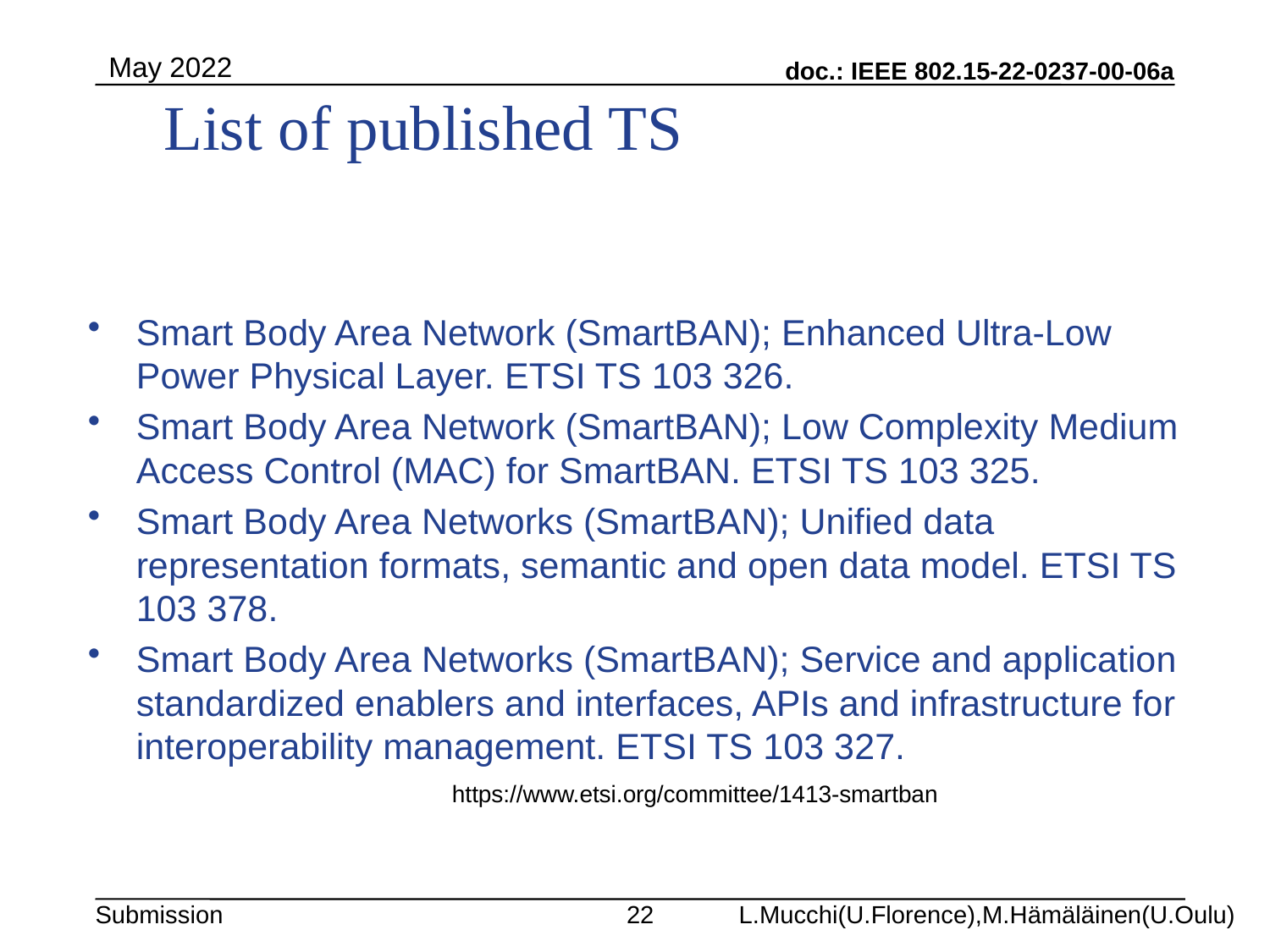

May 2022
# List of published TS
Smart Body Area Network (SmartBAN); Enhanced Ultra-Low Power Physical Layer. ETSI TS 103 326.
Smart Body Area Network (SmartBAN); Low Complexity Medium Access Control (MAC) for SmartBAN. ETSI TS 103 325.
Smart Body Area Networks (SmartBAN); Unified data representation formats, semantic and open data model. ETSI TS 103 378.
Smart Body Area Networks (SmartBAN); Service and application standardized enablers and interfaces, APIs and infrastructure for interoperability management. ETSI TS 103 327.

https://www.etsi.org/committee/1413-smartban
22